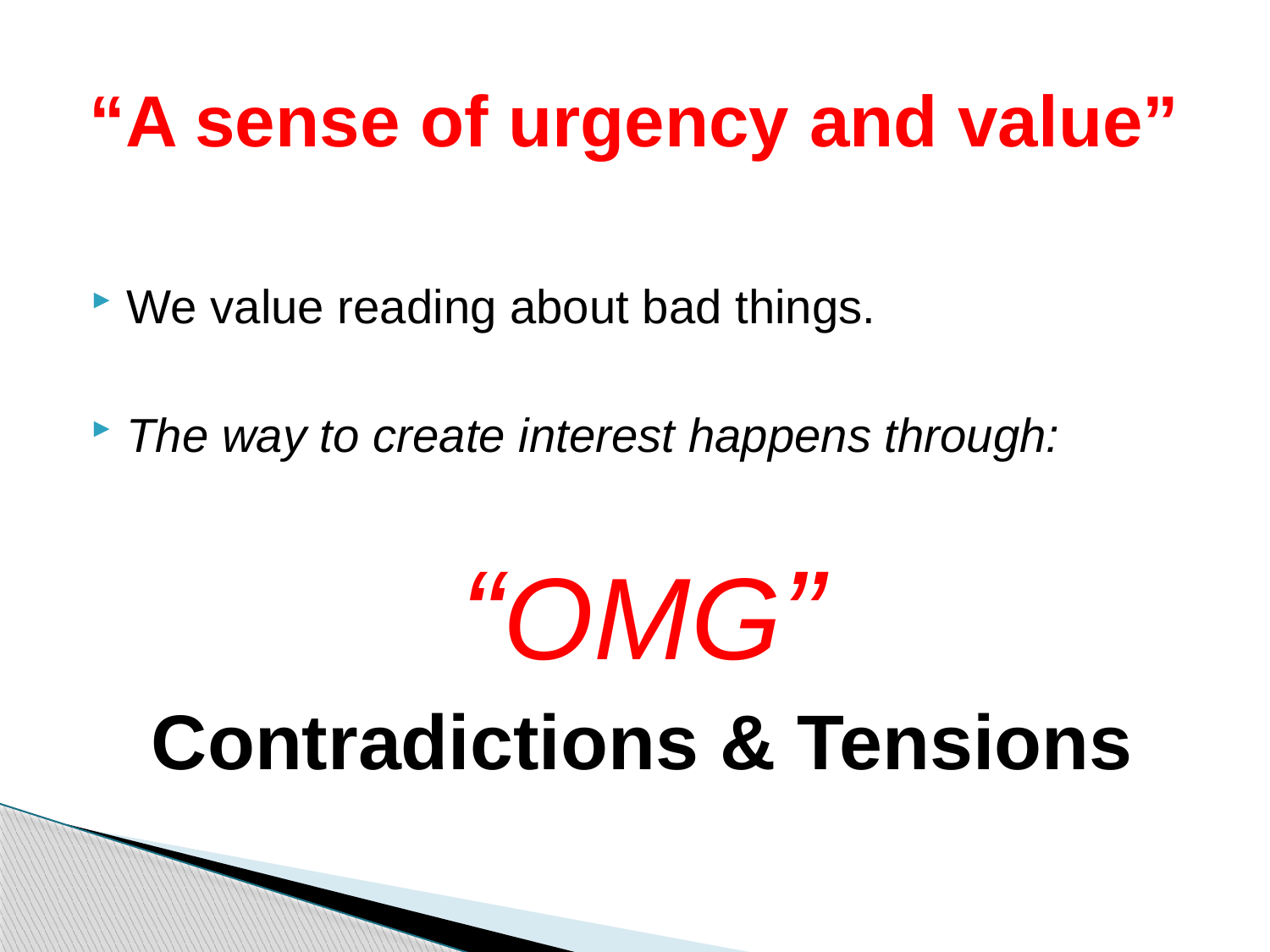

# “A sense of urgency and value”

We value reading about bad things.

The way to create interest happens through:

“OMG”
Contradictions & Tensions